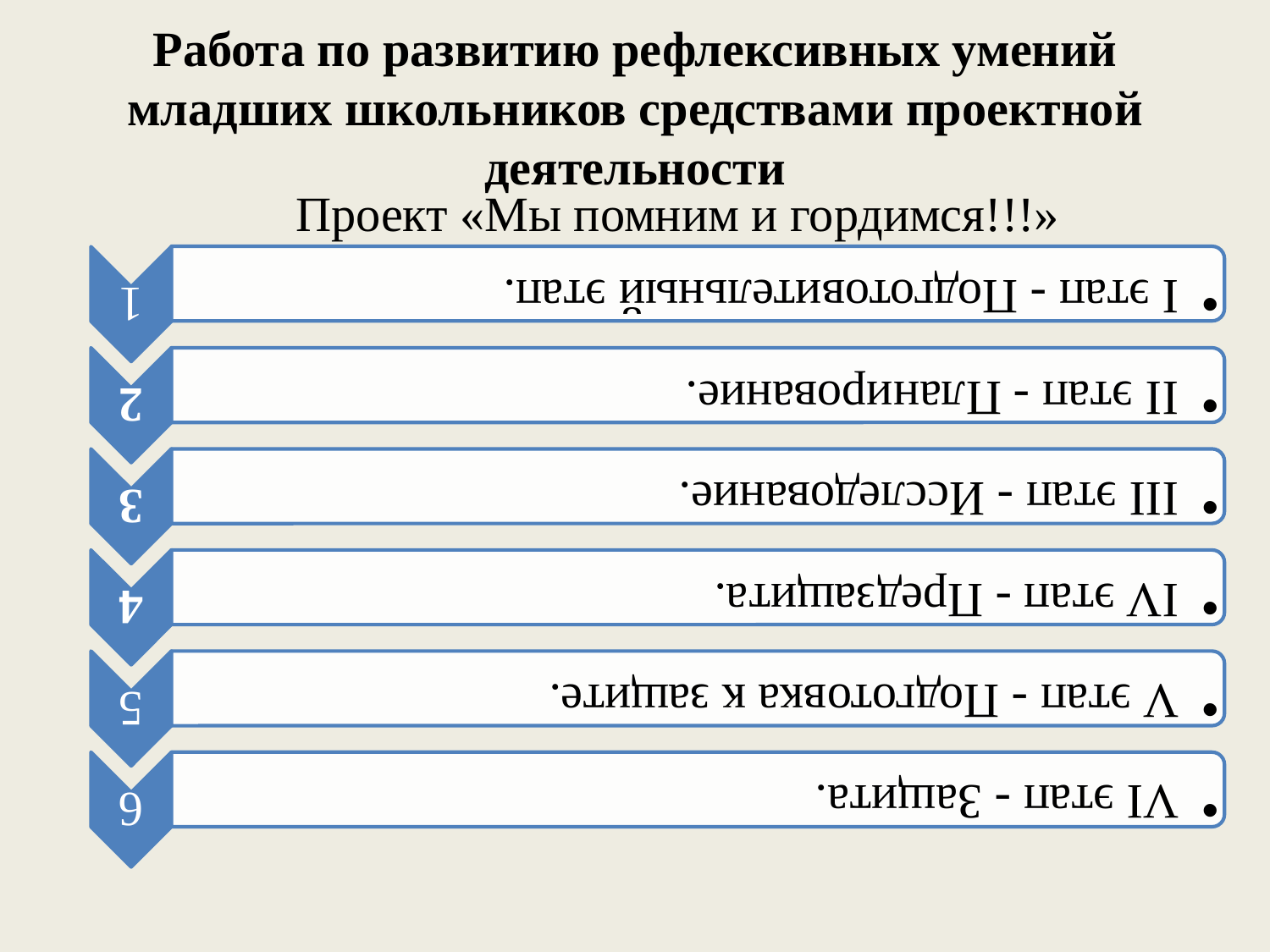

# Работа по развитию рефлексивных умений младших школьников средствами проектной деятельности
Проект «Мы помним и гордимся!!!»
1
I этап - Подготовительный этап.
2
II этап - Планирование.
3
III этап - Исследование.
4
IV этап - Предзащита.
5
V этап - Подготовка к защите.
6
VI этап - Защита.
7